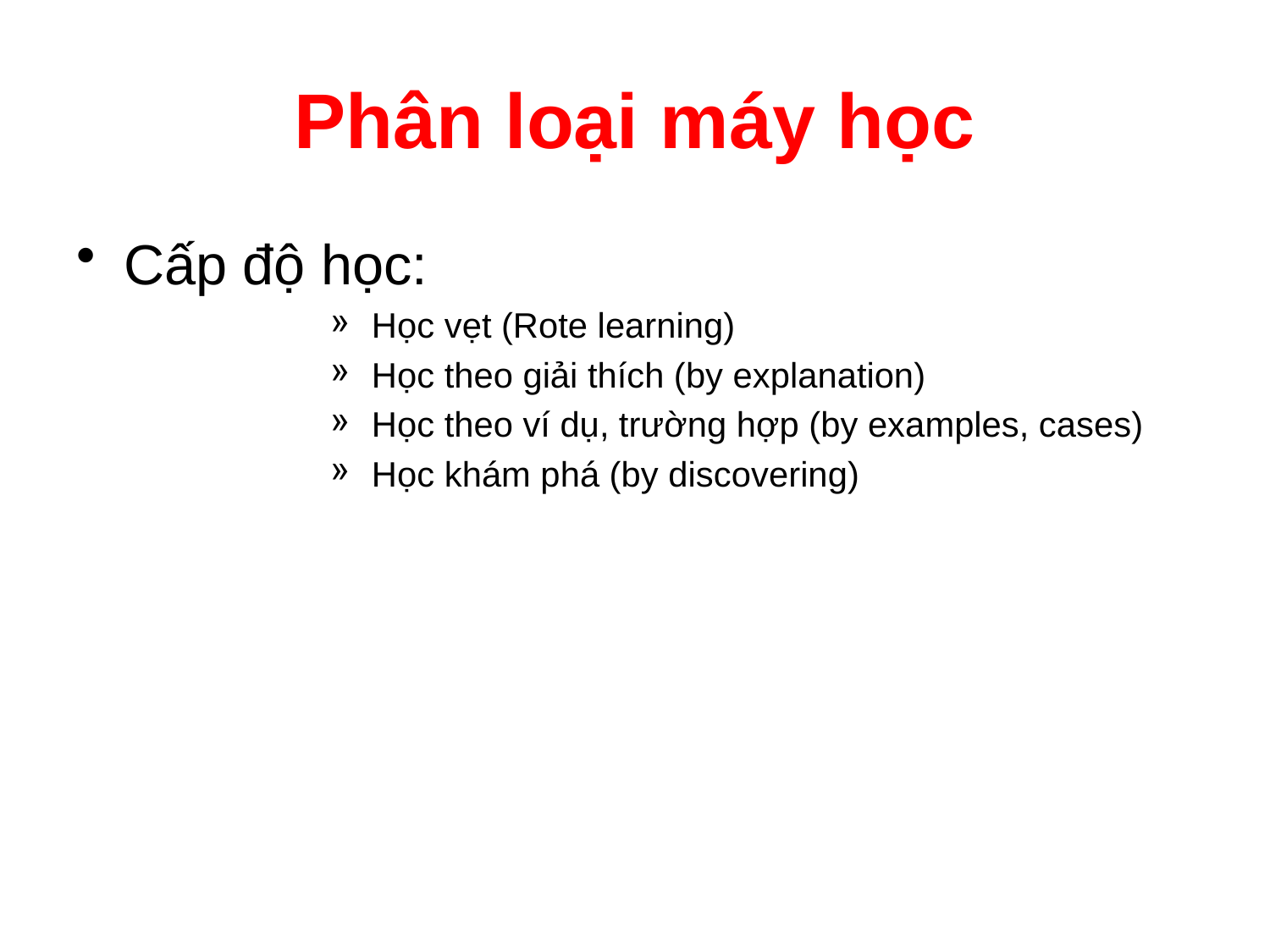

# Phân loại máy học
Cấp độ học:
 Học vẹt (Rote learning)
 Học theo giải thích (by explanation)
 Học theo ví dụ, trường hợp (by examples, cases)
 Học khám phá (by discovering)